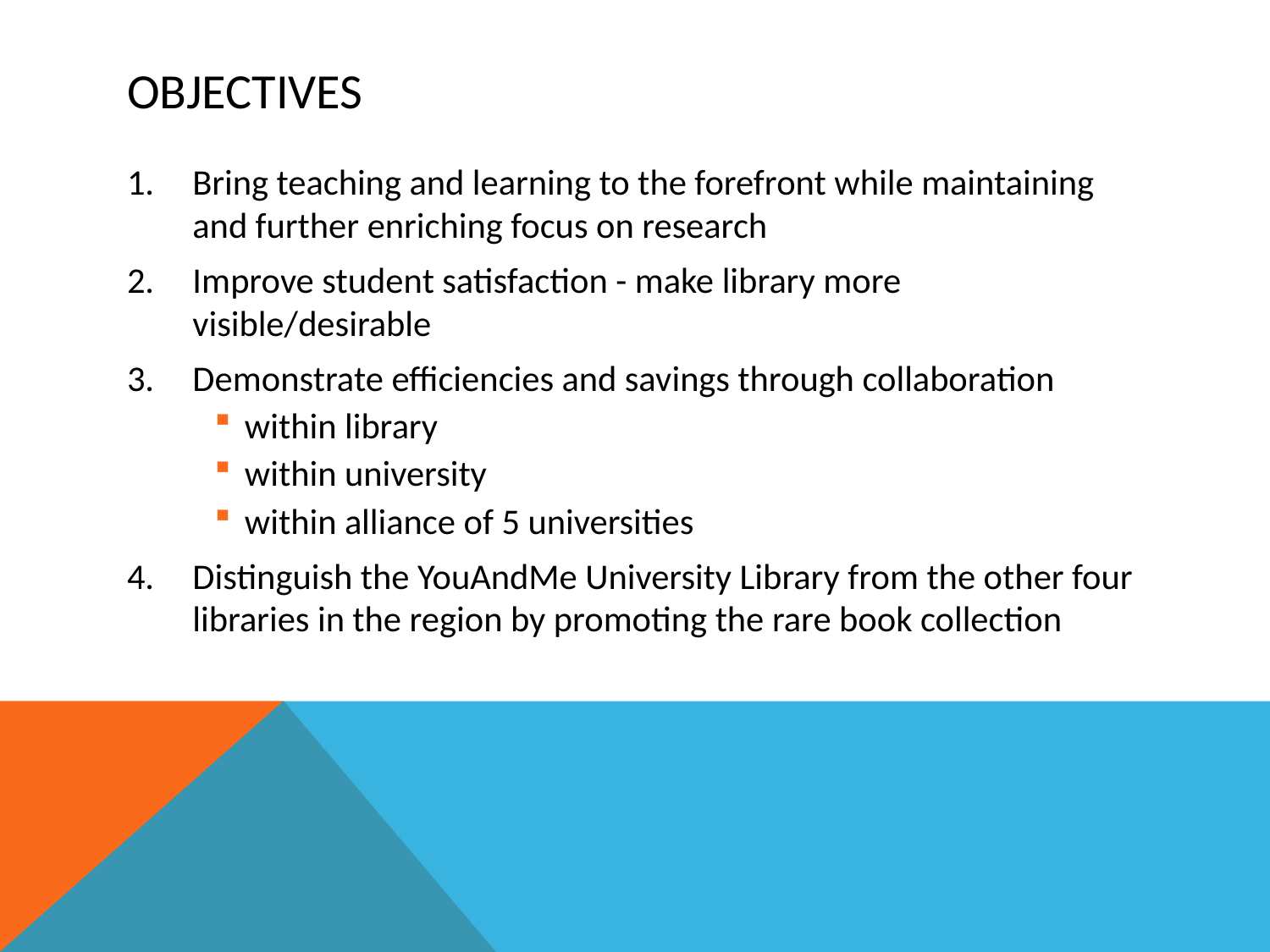

# Objectives
Bring teaching and learning to the forefront while maintaining and further enriching focus on research
Improve student satisfaction - make library more visible/desirable
Demonstrate efficiencies and savings through collaboration
 within library
 within university
 within alliance of 5 universities
Distinguish the YouAndMe University Library from the other four libraries in the region by promoting the rare book collection